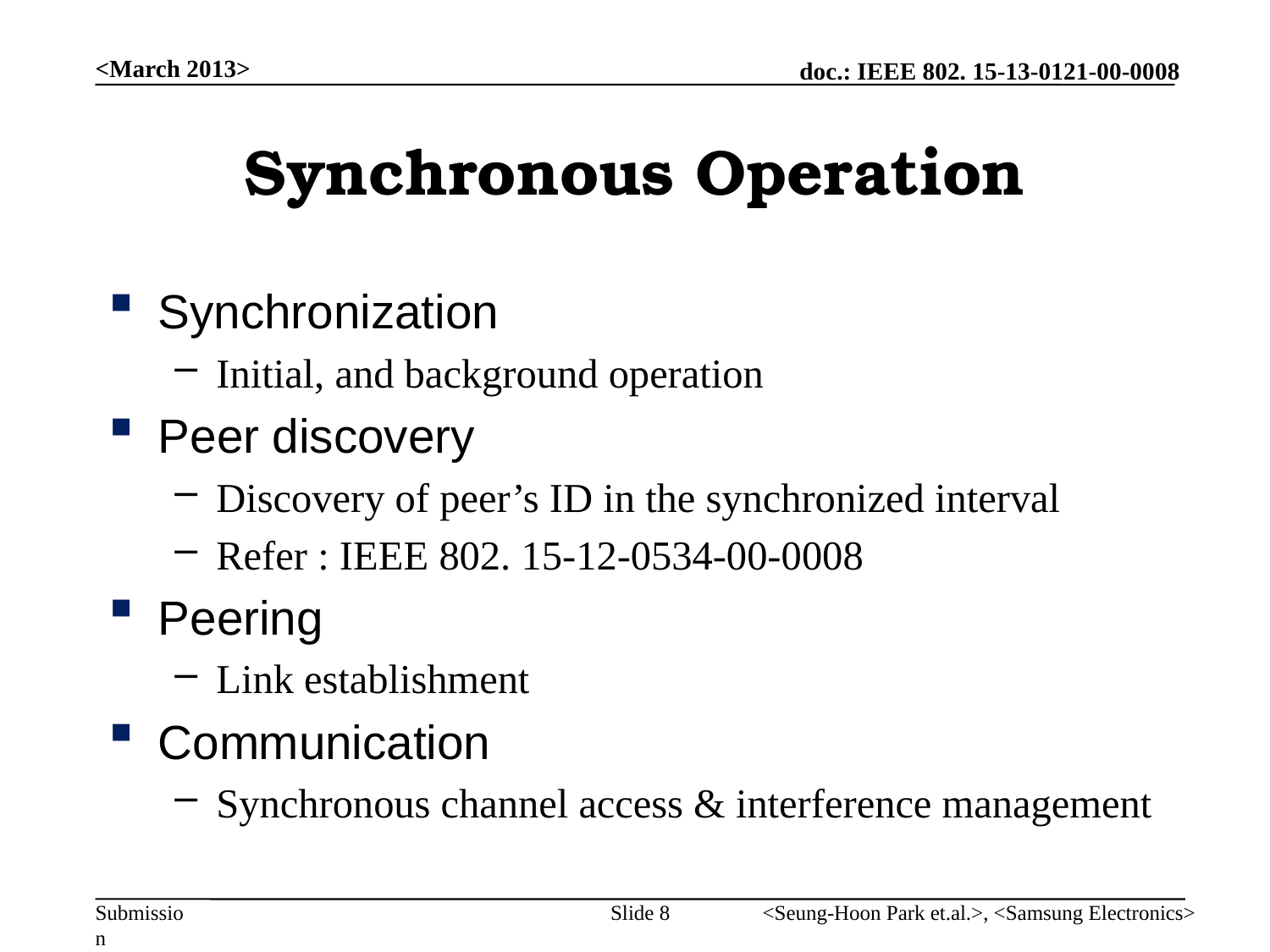

<March 2013>
# Synchronous Operation
Synchronization
Initial, and background operation
Peer discovery
Discovery of peer’s ID in the synchronized interval
Refer : IEEE 802. 15-12-0534-00-0008
Peering
Link establishment
Communication
Synchronous channel access & interference management
Slide 8
<Seung-Hoon Park et.al.>, <Samsung Electronics>